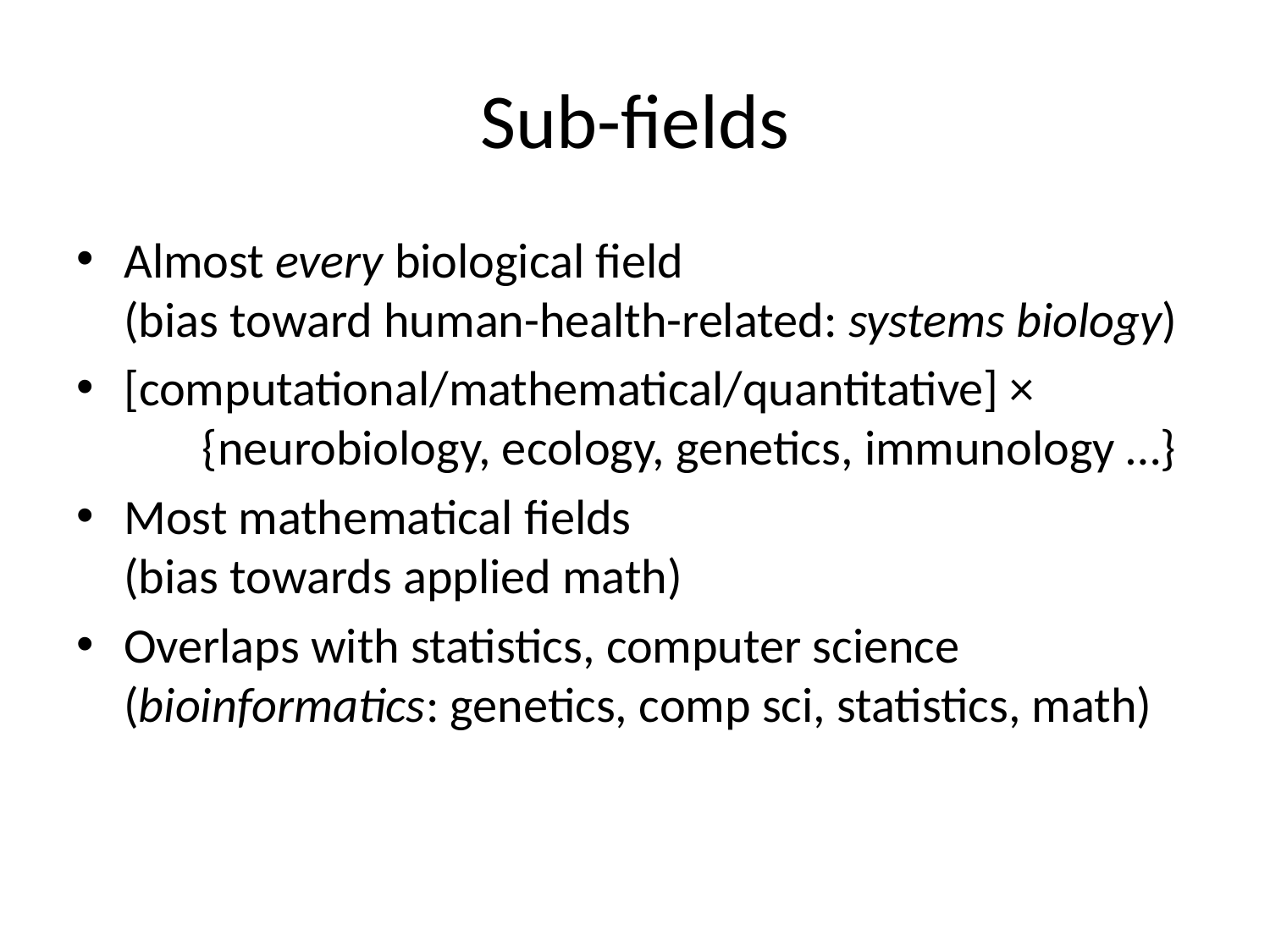

# Sub-fields
Almost every biological field
(bias toward human-health-related: systems biology)
[computational/mathematical/quantitative] ×
       {neurobiology, ecology, genetics, immunology …}
Most mathematical fields
(bias towards applied math)
Overlaps with statistics, computer science
(bioinformatics: genetics, comp sci, statistics, math)